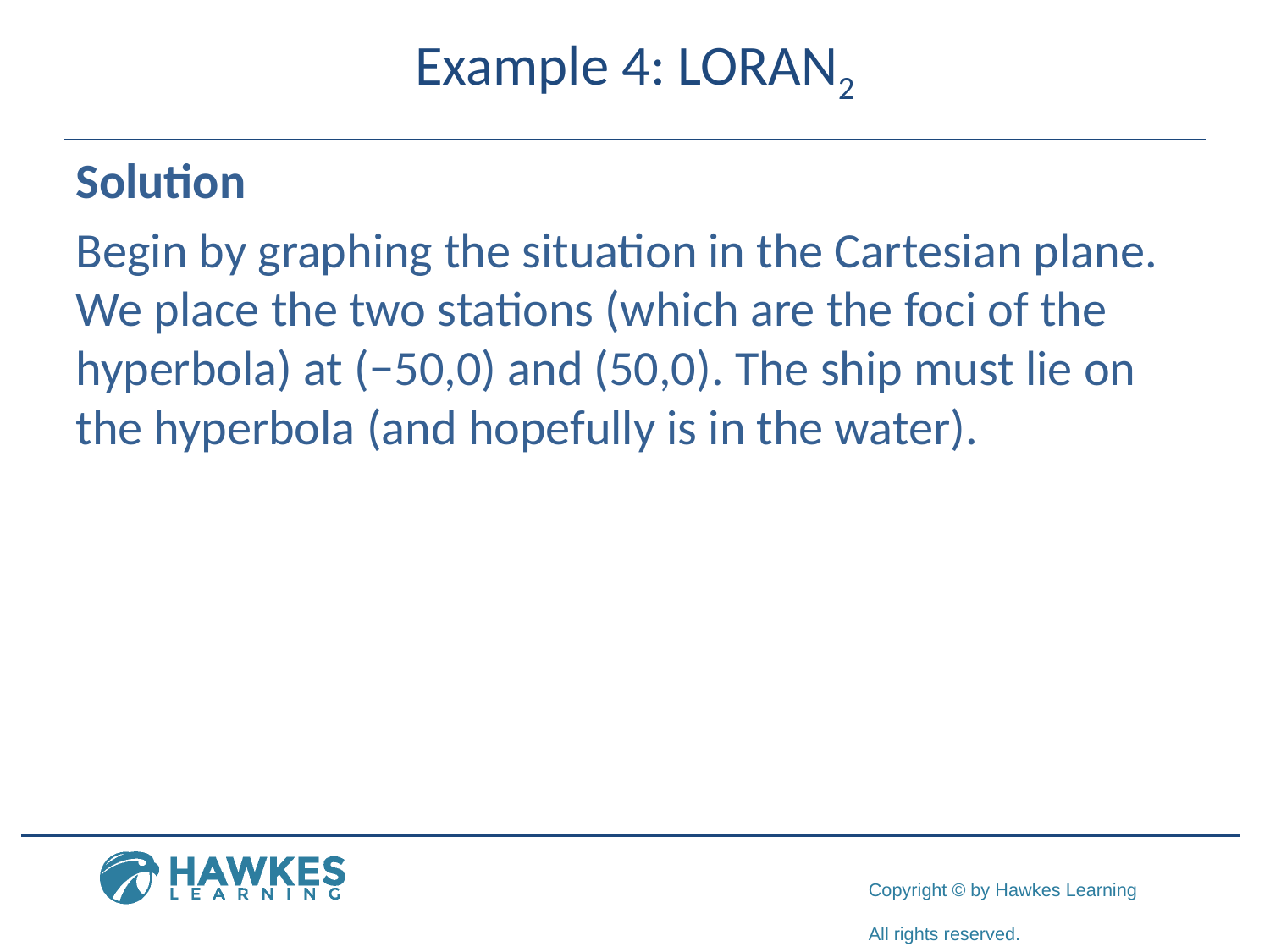

# Example 4: LORAN2
Solution
Begin by graphing the situation in the Cartesian plane. We place the two stations (which are the foci of the hyperbola) at (−50,0) and (50,0). The ship must lie on the hyperbola (and hopefully is in the water).